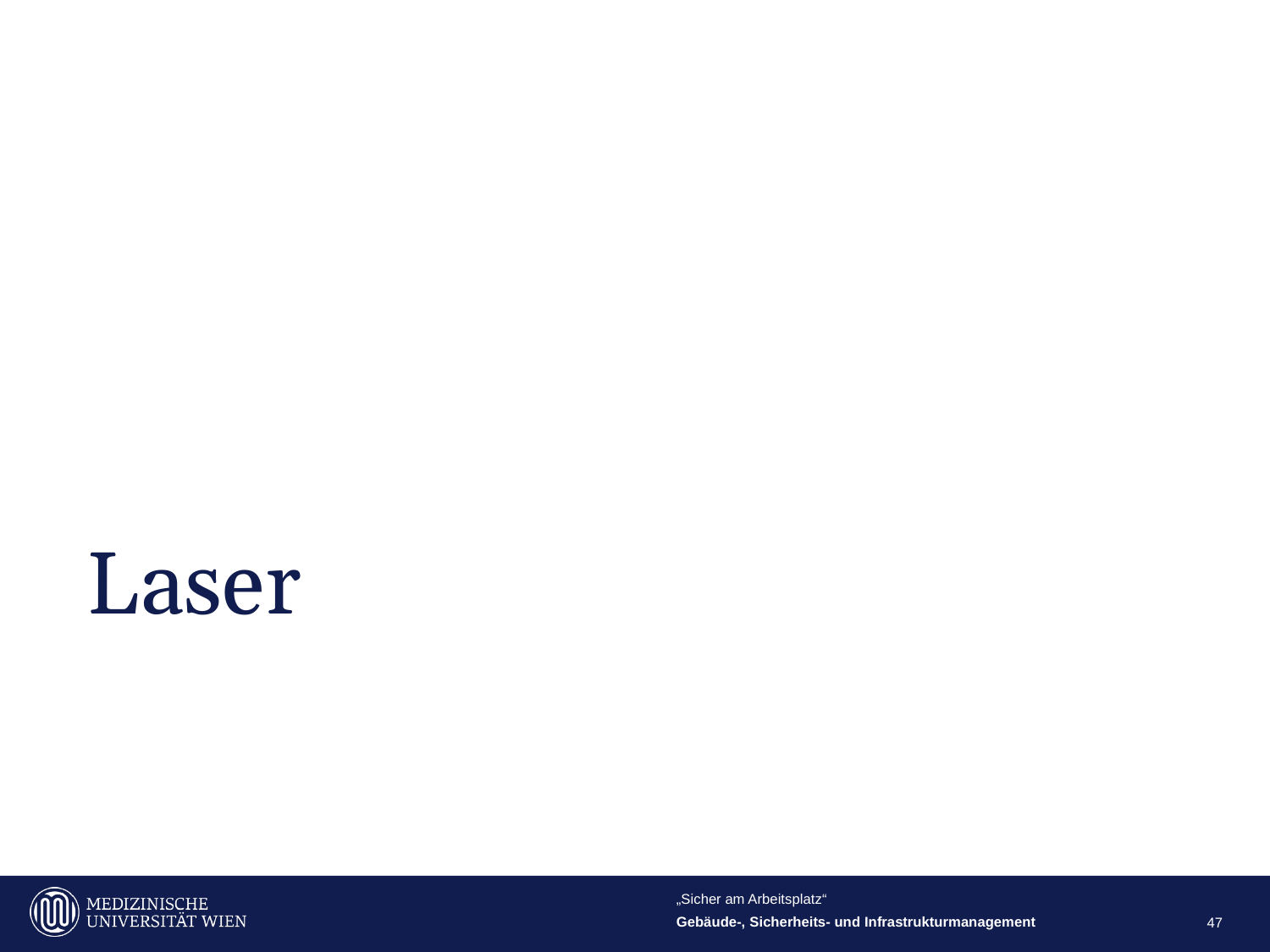

# Laser
„Sicher am Arbeitsplatz“
47
Gebäude-, Sicherheits- und Infrastrukturmanagement